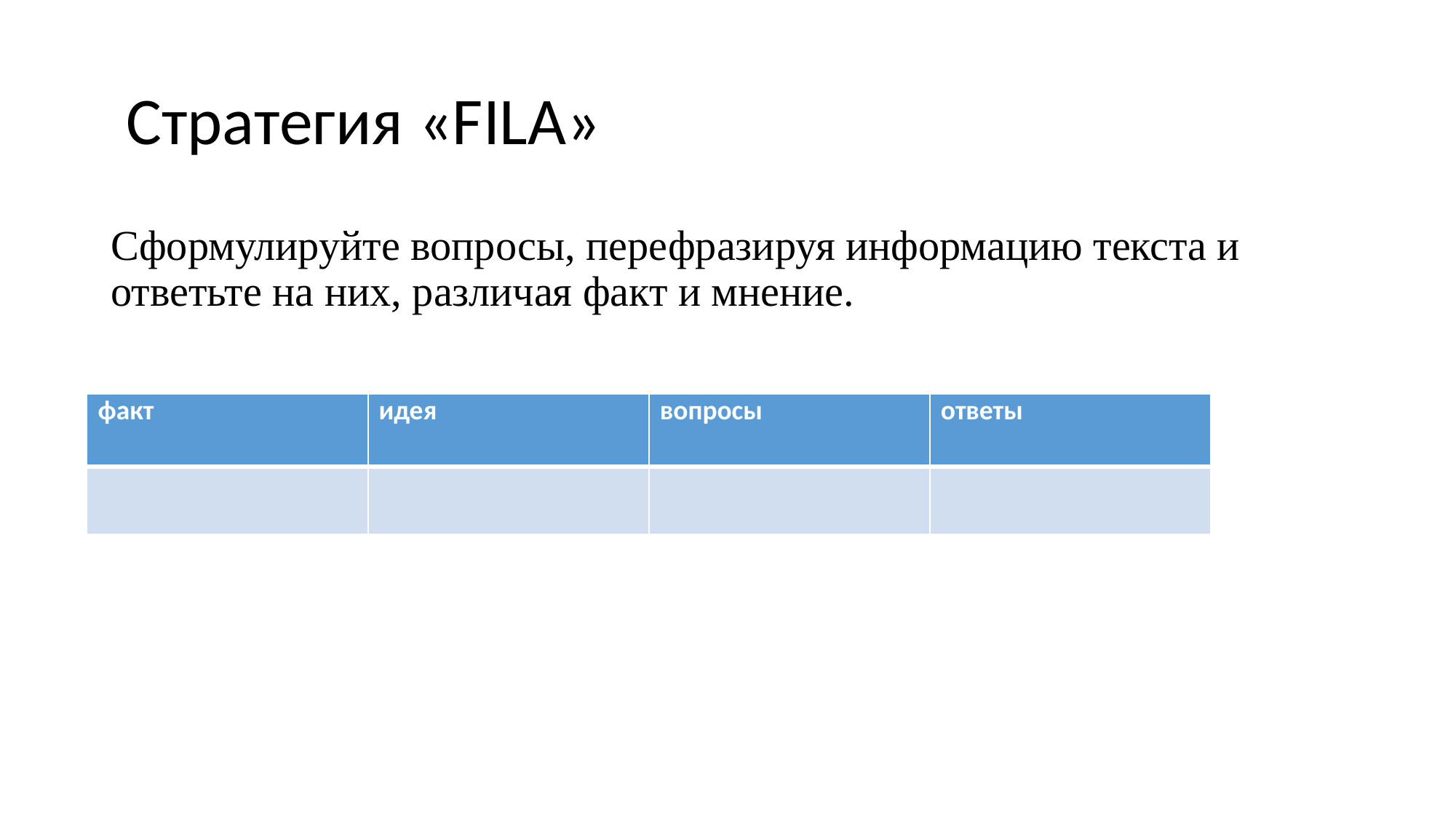

# Cтратегия «FILA»
Сформулируйте вопросы, перефразируя информацию текста и ответьте на них, различая факт и мнение.

| факт | идея | вопросы | ответы |
| --- | --- | --- | --- |
|  |  |  |  |